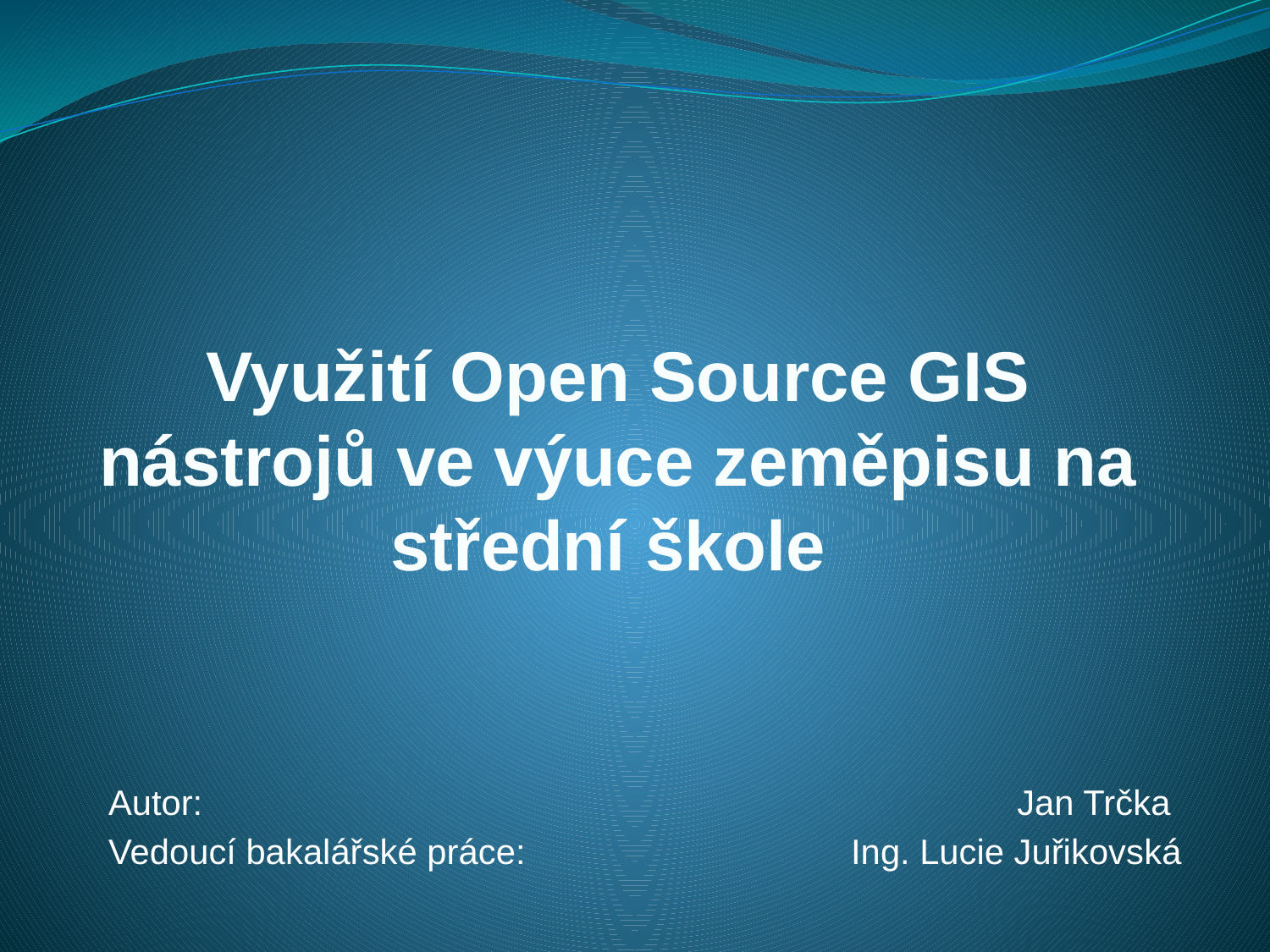

# Využití Open Source GIS nástrojů ve výuce zeměpisu na střední škole
   Autor:							     Jan Trčka
   Vedoucí bakalářské práce:			 Ing. Lucie Juřikovská